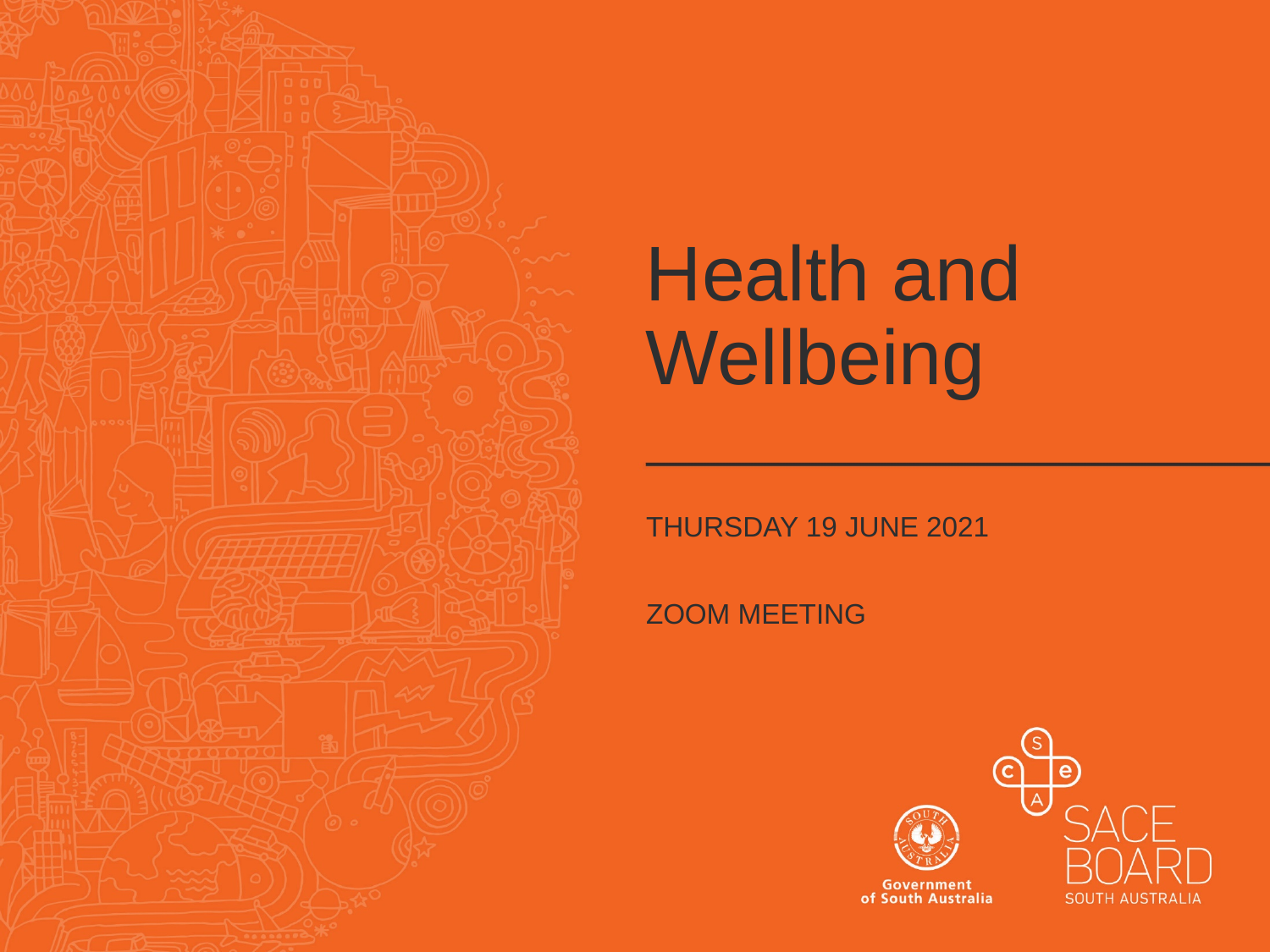

# Health and Wellbeing
Thursday 19 June 2021

Zoom meeting